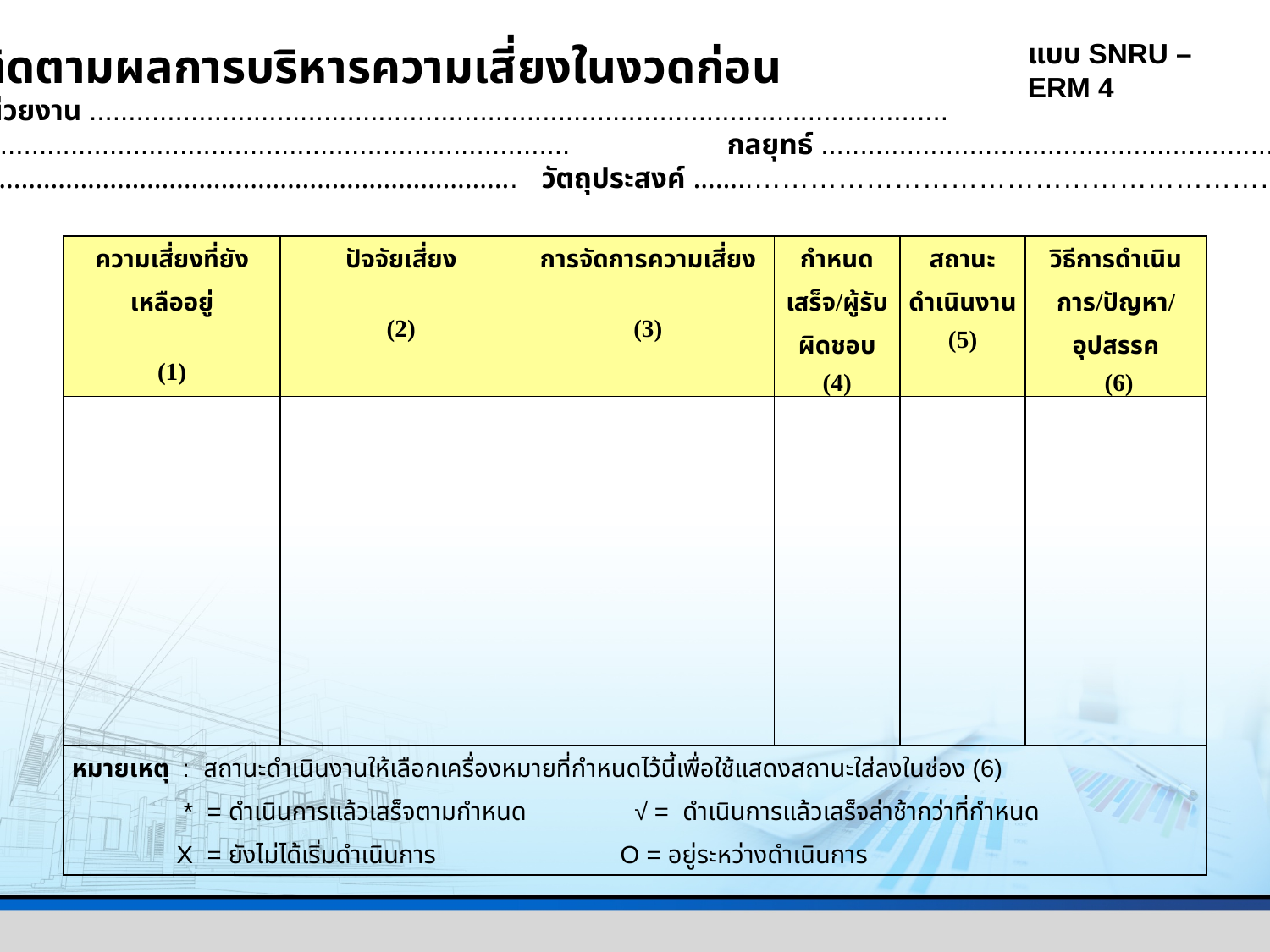

แบบติดตามผลการบริหารความเสี่ยงในงวดก่อน
                                                         หน่วยงาน ..............................................................................................................
ยุทธศาสตร์ที่ ...............................................................................................................  	     กลยุทธ์ .............................................................................................................
โครงการ / กิจกรรม ……………………………………………………………………………………….   วัตถุประสงค์ ……..………………………………………………………………………………………….

แบบ SNRU – ERM 4
| ความเสี่ยงที่ยังเหลืออยู่   (1) | ปัจจัยเสี่ยง   (2) | การจัดการความเสี่ยง   (3) | กำหนดเสร็จ/ผู้รับผิดชอบ (4) | สถานะดำเนินงาน (5) | วิธีการดำเนินการ/ปัญหา/อุปสรรค (6) |
| --- | --- | --- | --- | --- | --- |
|  |  |  |  |  |  |
| หมายเหตุ : สถานะดำเนินงานให้เลือกเครื่องหมายที่กำหนดไว้นี้เพื่อใช้แสดงสถานะใส่ลงในช่อง (6) \* = ดำเนินการแล้วเสร็จตามกำหนด √ = ดำเนินการแล้วเสร็จล่าช้ากว่าที่กำหนด X = ยังไม่ได้เริ่มดำเนินการ O = อยู่ระหว่างดำเนินการ |  |  |  |  |  |